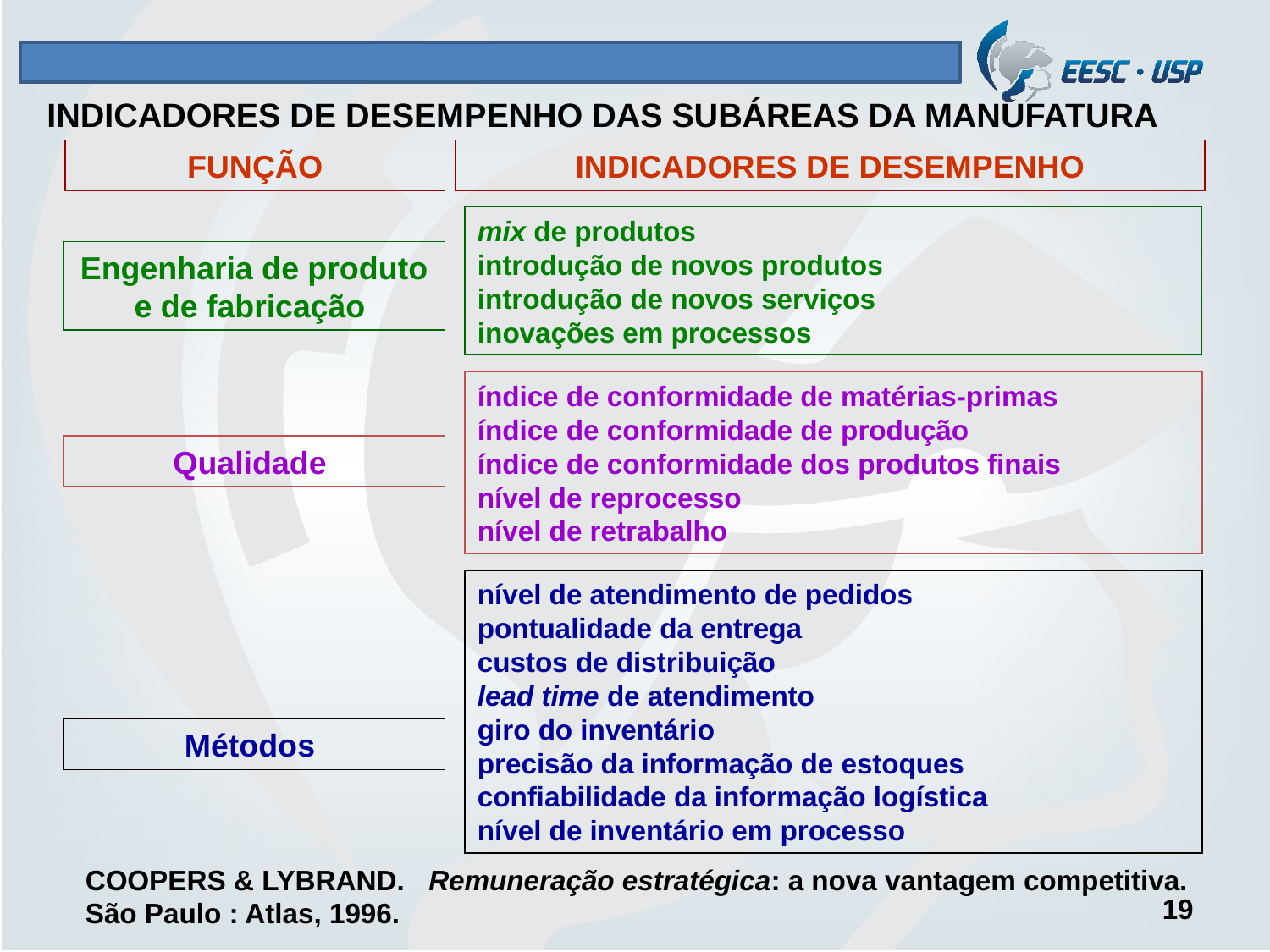

INDICADORES DE DESEMPENHO DAS SUBÁREAS DA MANUFATURA
FUNÇÃO
INDICADORES DE DESEMPENHO
mix de produtos
introdução de novos produtos
introdução de novos serviços
inovações em processos
Engenharia de produto e de fabricação
índice de conformidade de matérias-primas
índice de conformidade de produção
índice de conformidade dos produtos finais
nível de reprocesso
nível de retrabalho
Qualidade
nível de atendimento de pedidos
pontualidade da entrega
custos de distribuição
lead time de atendimento
giro do inventário
precisão da informação de estoques
confiabilidade da informação logística
nível de inventário em processo
Métodos
COOPERS & LYBRAND.   Remuneração estratégica: a nova vantagem competitiva.  São Paulo : Atlas, 1996.
19